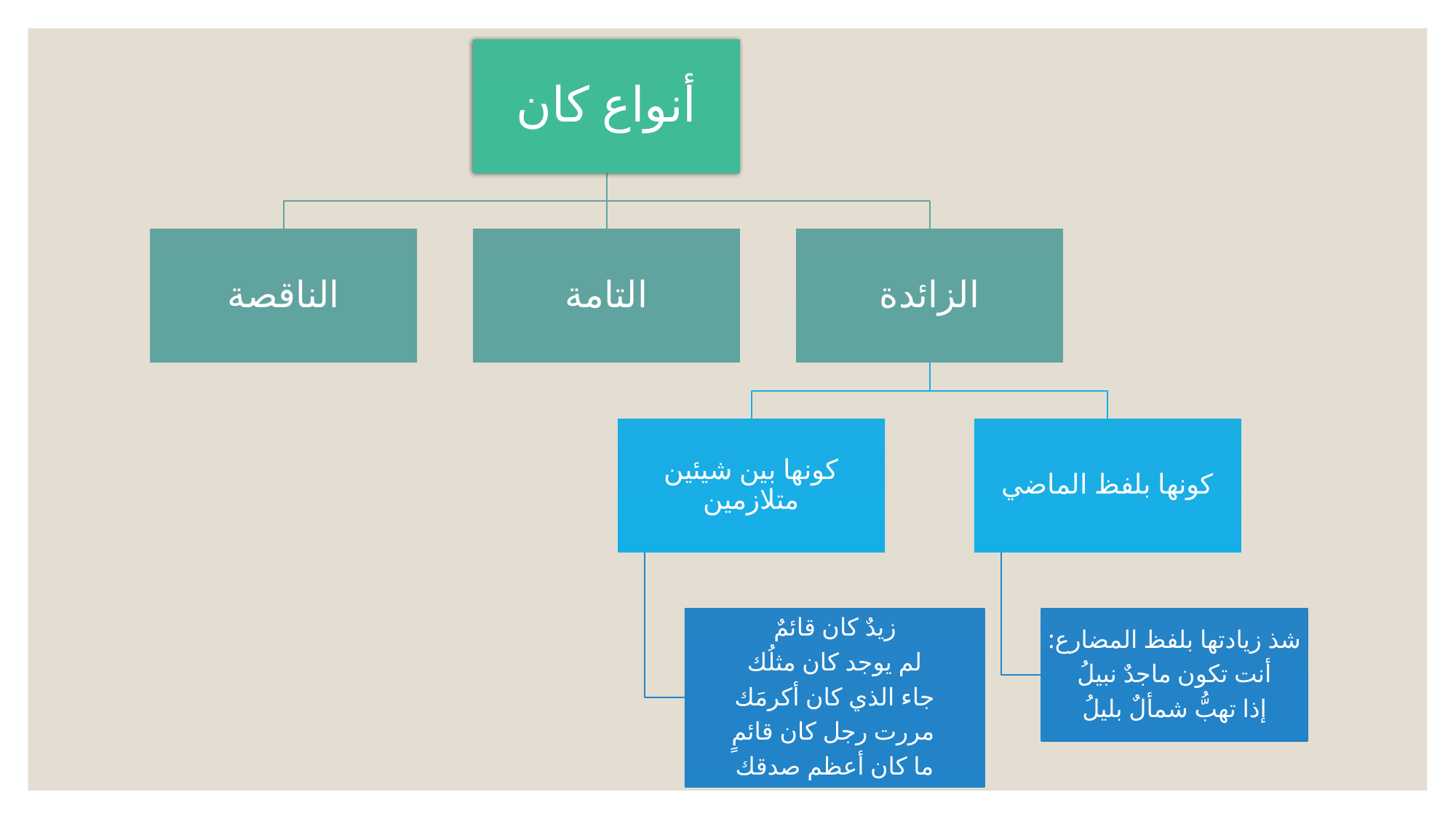

أنواع كان
الناقصة
التامة
الزائدة
كونها بين شيئين متلازمين
زيدٌ كان قائمٌ
لم يوجد كان مثلُك
جاء الذي كان أكرمَك
مررت رجل كان قائمٍ
ما كان أعظم صدقك
كونها بلفظ الماضي
شذ زيادتها بلفظ المضارع:
أنت تكون ماجدٌ نبيلُ
إذا تهبُّ شمألٌ بليلُ